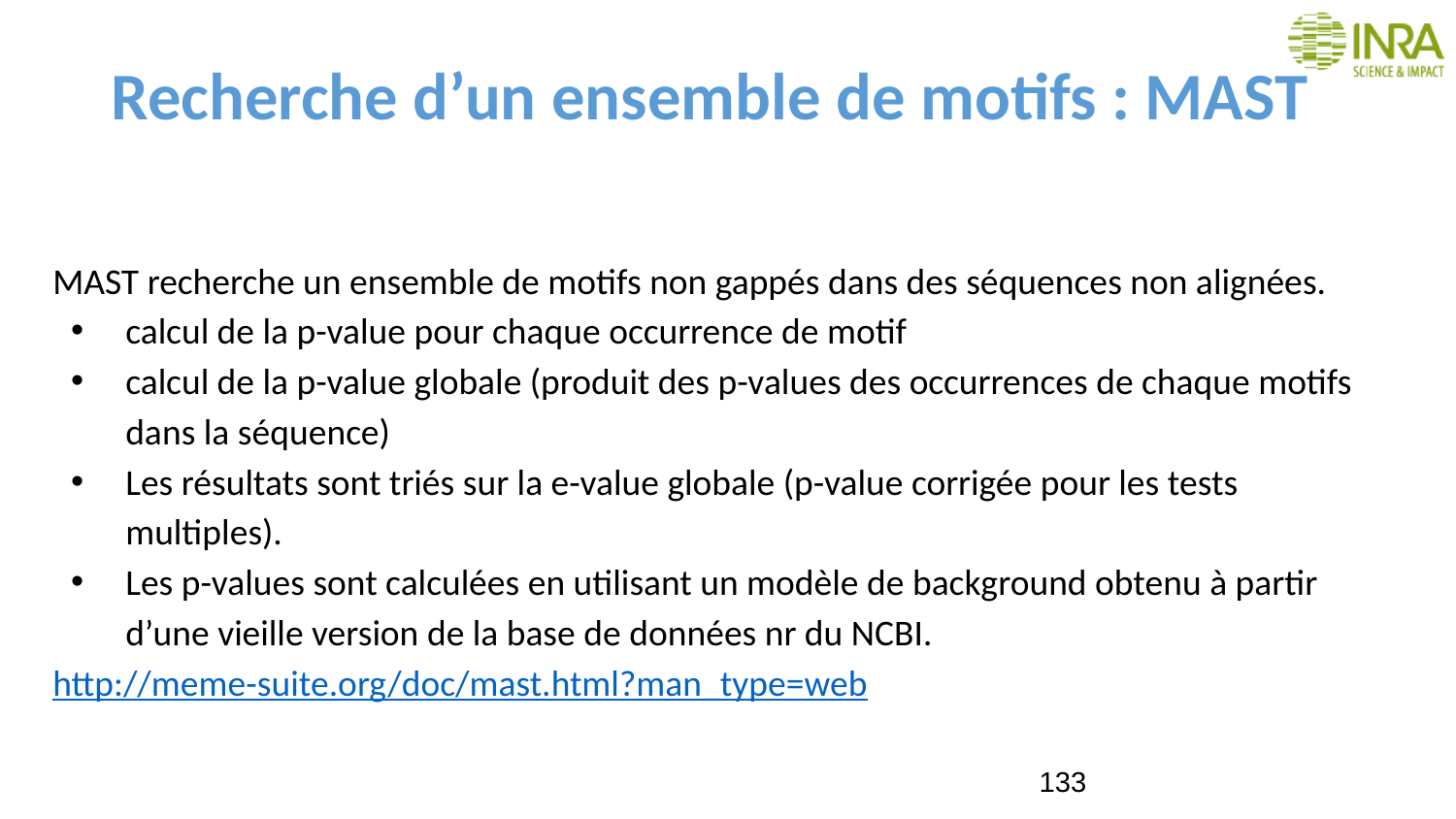

# Recherche d’un ensemble de motifs : MAST
MAST recherche un ensemble de motifs non gappés dans des séquences non alignées.
calcul de la p-value pour chaque occurrence de motif
calcul de la p-value globale (produit des p-values des occurrences de chaque motifs dans la séquence)
Les résultats sont triés sur la e-value globale (p-value corrigée pour les tests multiples).
Les p-values sont calculées en utilisant un modèle de background obtenu à partir d’une vieille version de la base de données nr du NCBI.
http://meme-suite.org/doc/mast.html?man_type=web

133